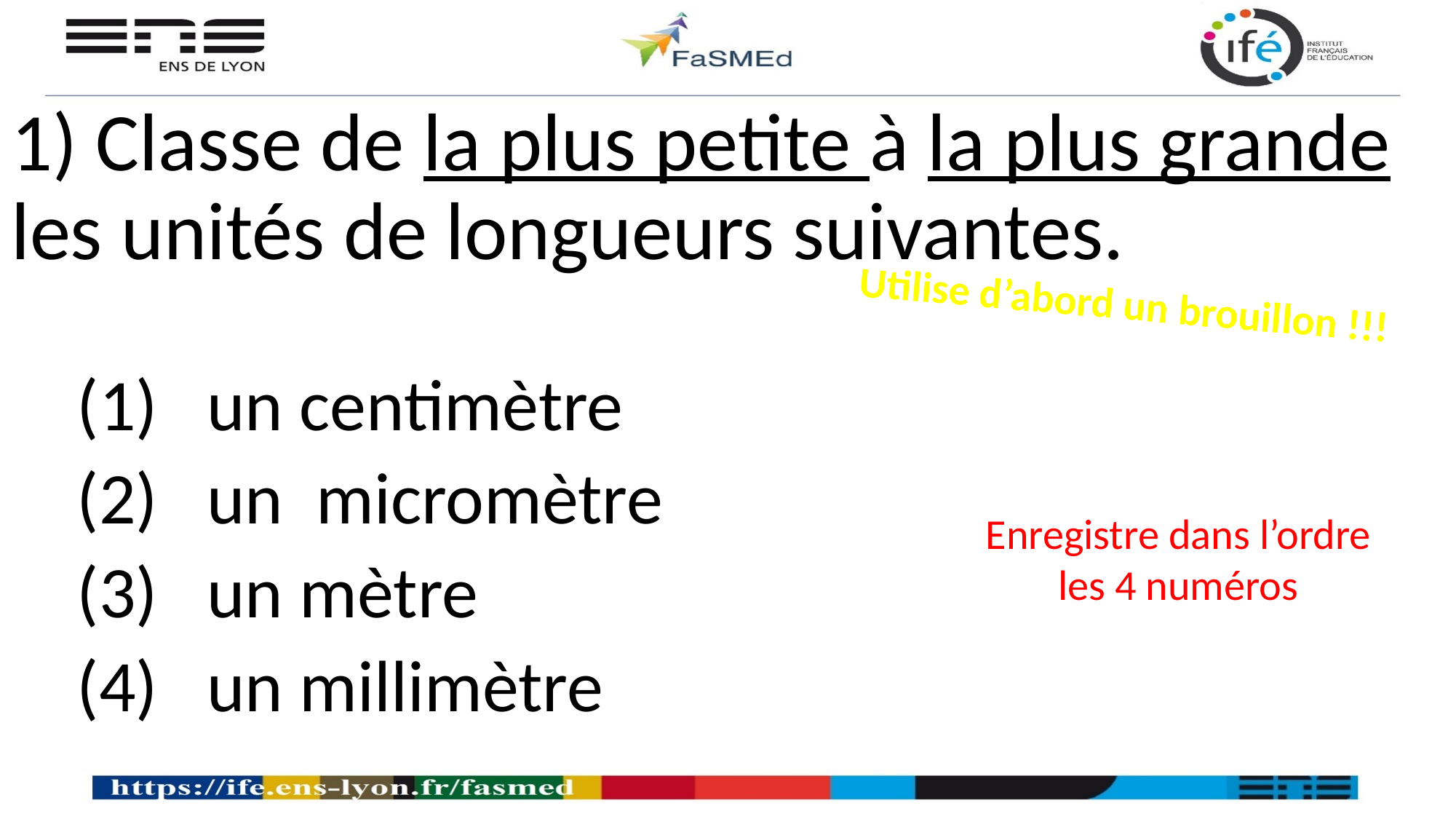

# 1) Classe de la plus petite à la plus grande les unités de longueurs suivantes.
Utilise d’abord un brouillon !!!
   un centimètre
   un  micromètre
   un mètre
   un millimètre
Enregistre dans l’ordre les 4 numéros